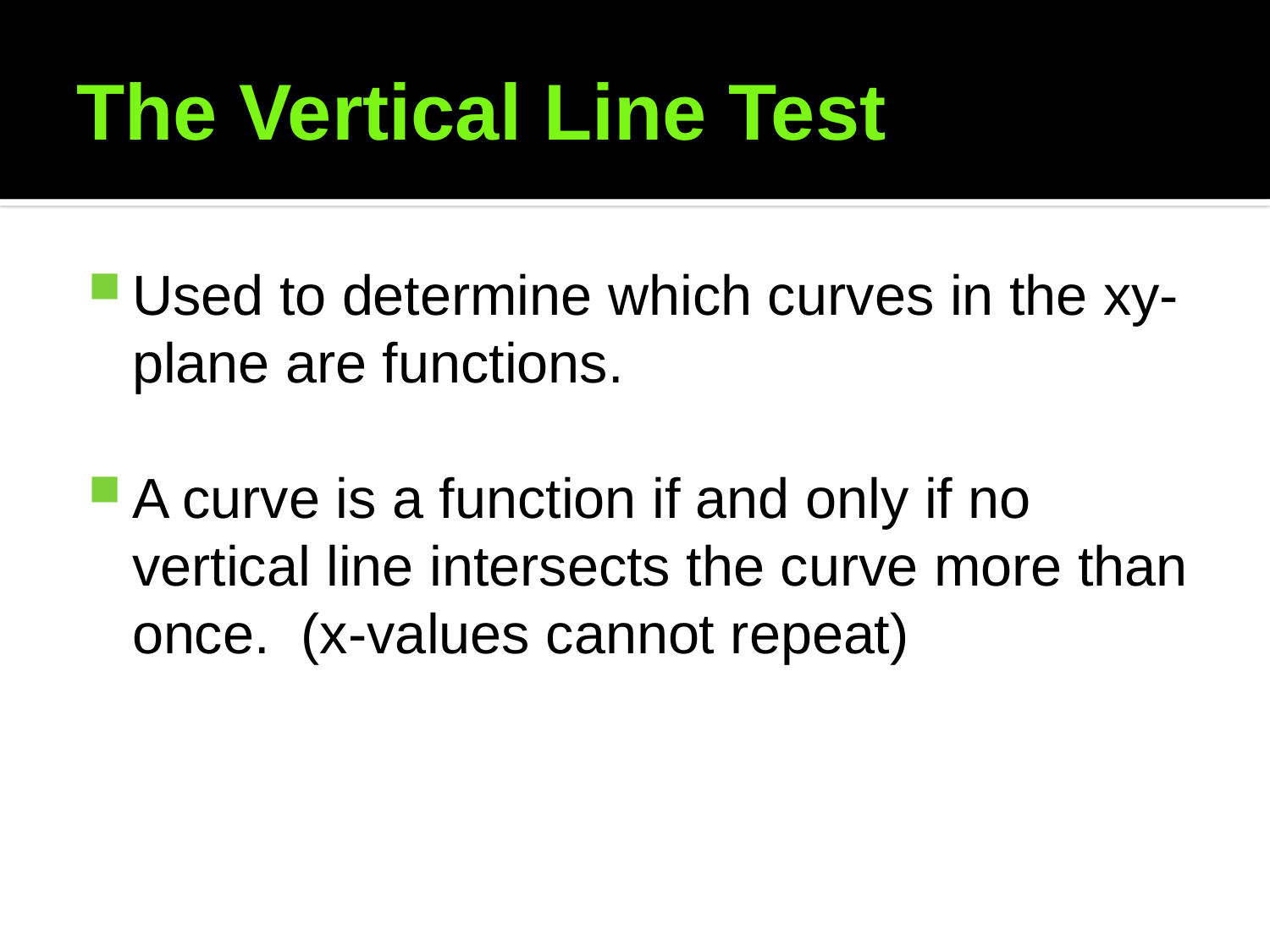

# The Vertical Line Test
Used to determine which curves in the xy-plane are functions.

A curve is a function if and only if no vertical line intersects the curve more than once.  (x-values cannot repeat)